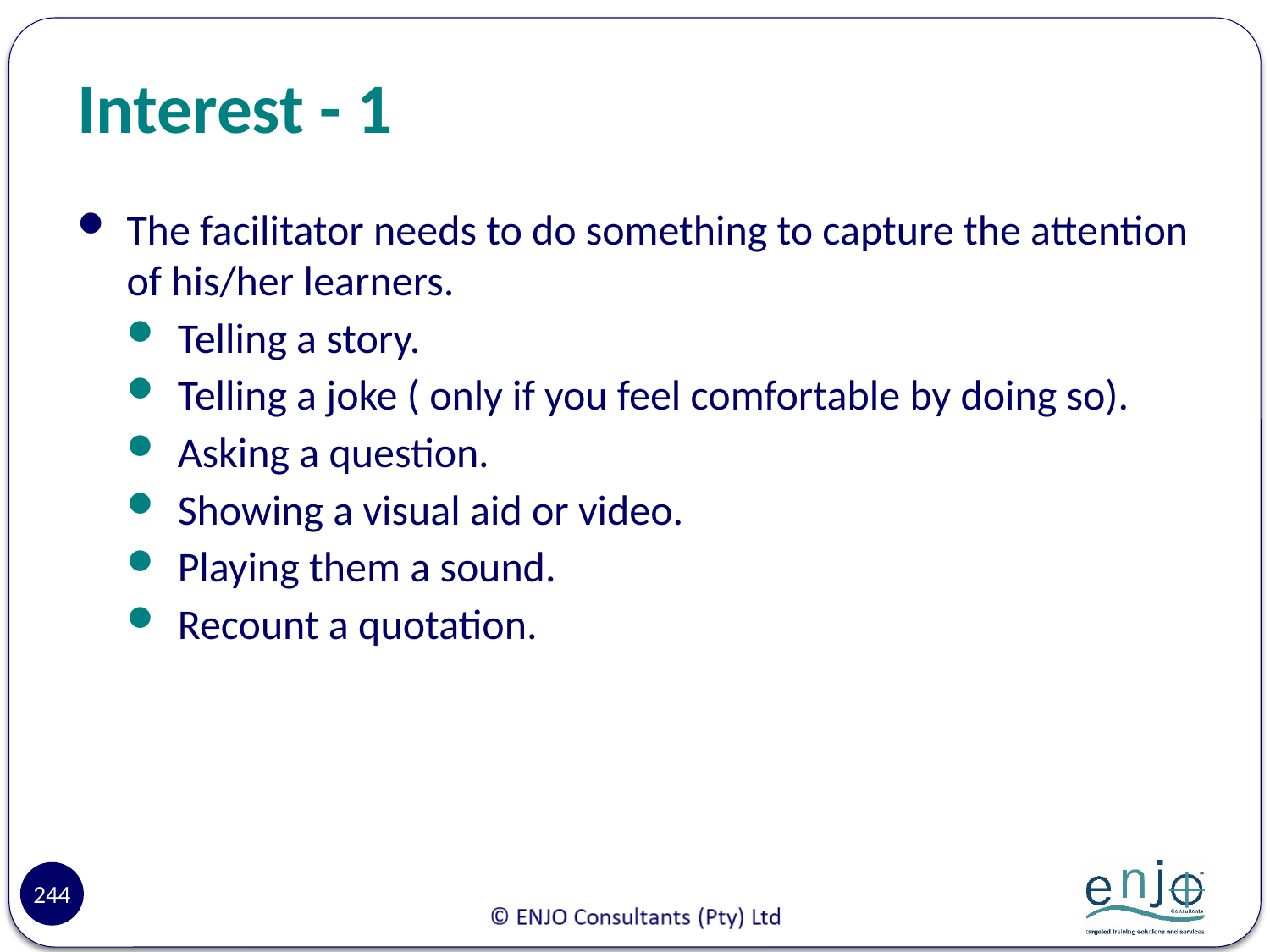

# Interest - 1
The facilitator needs to do something to capture the attention of his/her learners.
Telling a story.
Telling a joke ( only if you feel comfortable by doing so).
Asking a question.
Showing a visual aid or video.
Playing them a sound.
Recount a quotation.
244